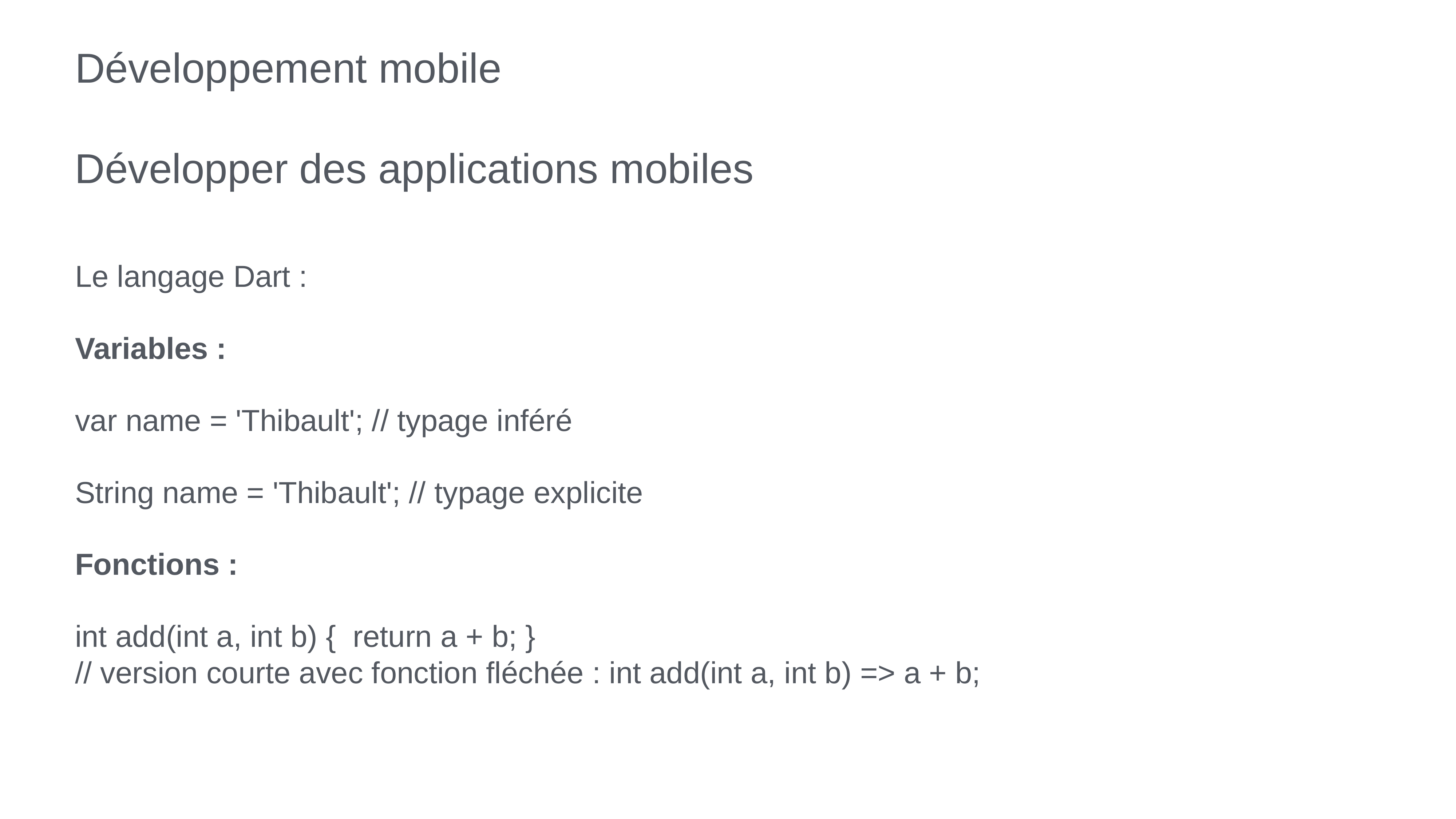

# Développement mobile
Développer des applications mobiles
Le langage Dart :
Variables :
var name = 'Thibault'; // typage inféré
String name = 'Thibault'; // typage explicite
Fonctions :
int add(int a, int b) {  return a + b; }
// version courte avec fonction fléchée : int add(int a, int b) => a + b;